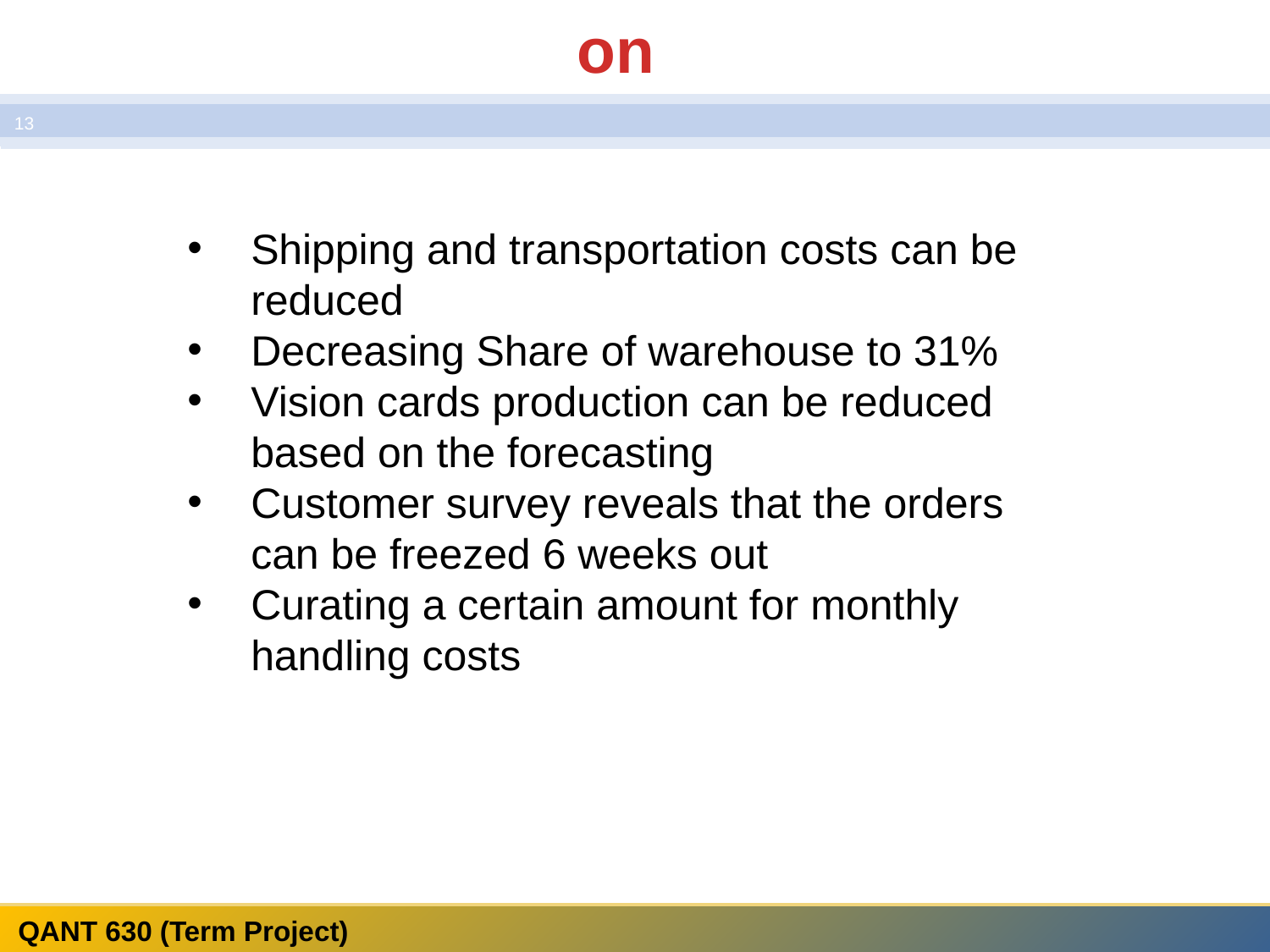

# Recommendation
13
13

Shipping and transportation costs can be reduced
Decreasing Share of warehouse to 31%
Vision cards production can be reduced based on the forecasting
Customer survey reveals that the orders can be freezed 6 weeks out
Curating a certain amount for monthly handling costs